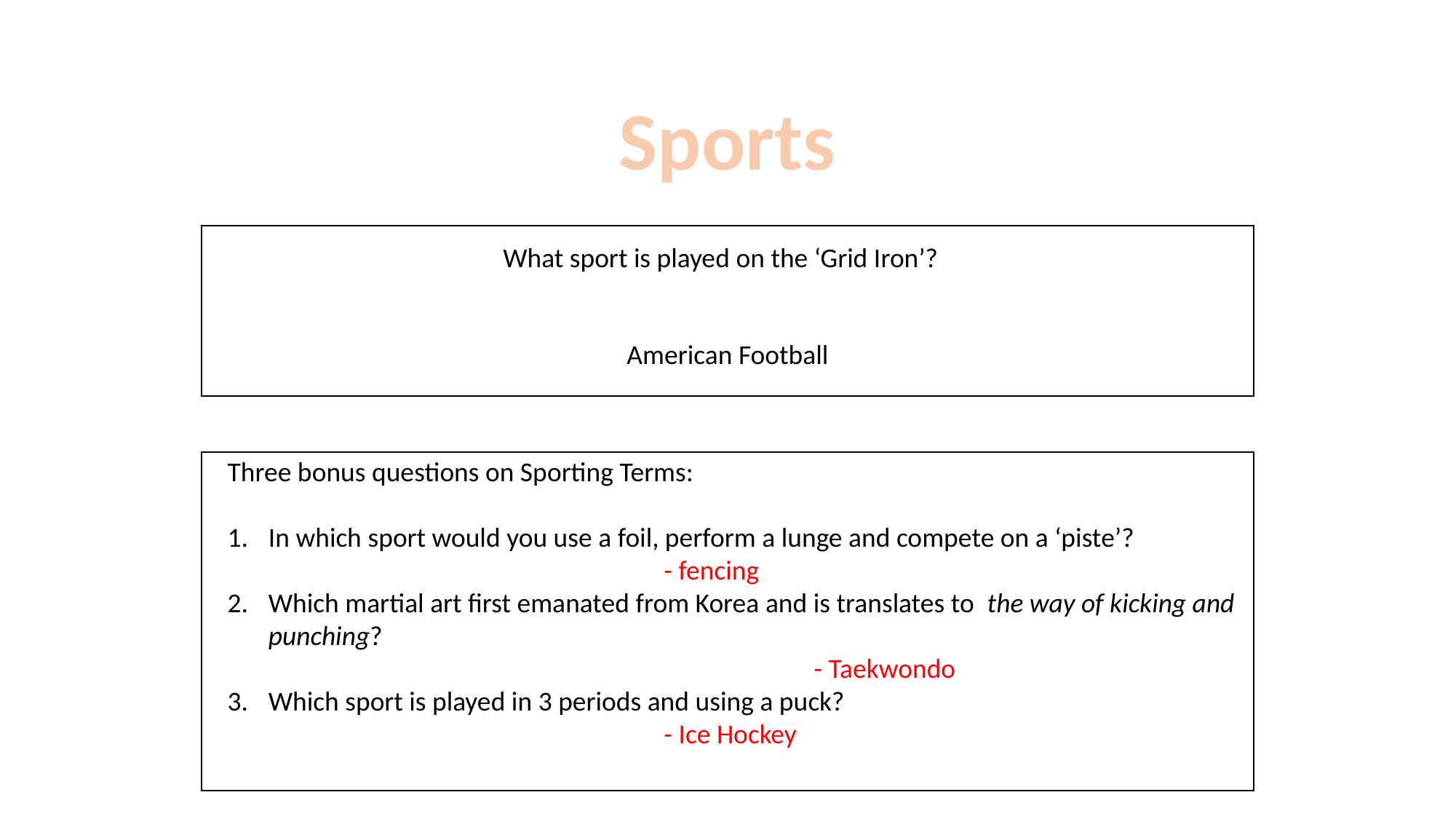

Sports

What sport is played on the ‘Grid Iron’?
American Football
Three bonus questions on Sporting Terms:

In which sport would you use a foil, perform a lunge and compete on a ‘piste’?
				- fencing
Which martial art first emanated from Korea and is translates to  the way of kicking and punching?						 						- Taekwondo
Which sport is played in 3 periods and using a puck?
- Ice Hockey